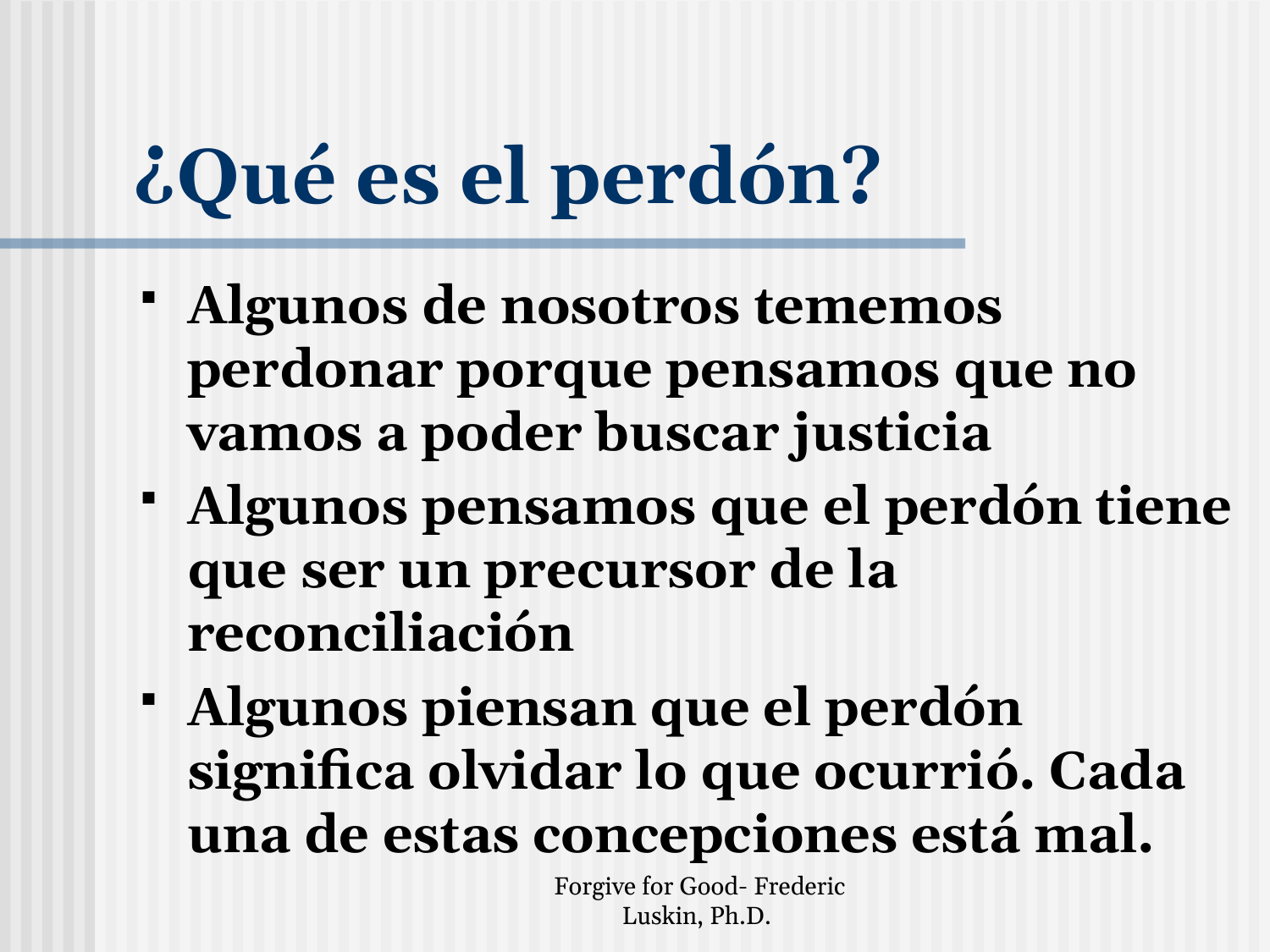

# ¿Qué es el perdón?
Algunos de nosotros tememos perdonar porque pensamos que no vamos a poder buscar justicia
Algunos pensamos que el perdón tiene que ser un precursor de la reconciliación
Algunos piensan que el perdón significa olvidar lo que ocurrió. Cada una de estas concepciones está mal.

Forgive for Good- Frederic Luskin, Ph.D.